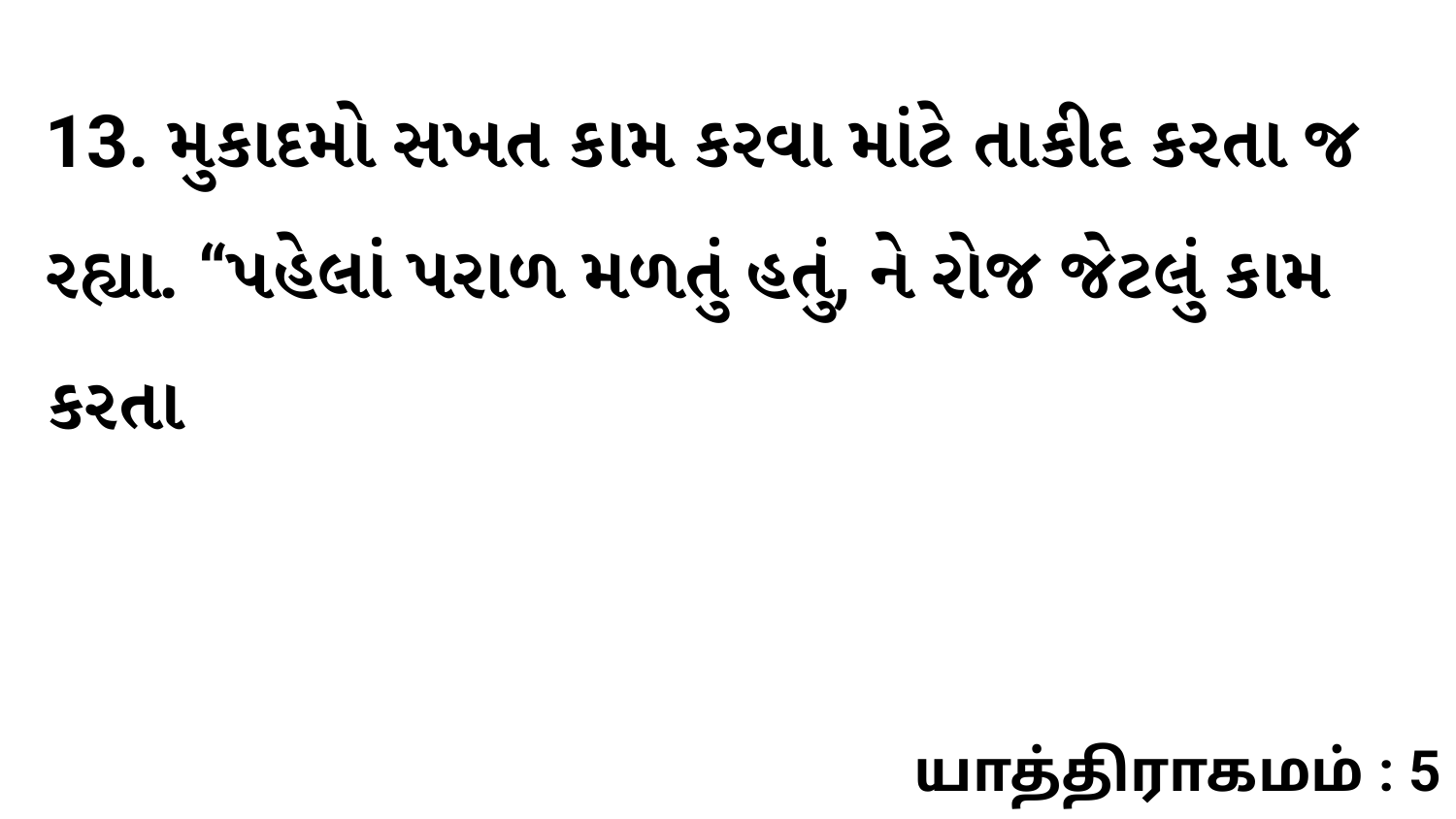

13. મુકાદમો સખત કામ કરવા માંટે તાકીદ કરતા જ રહ્યા. “પહેલાં પરાળ મળતું હતું, ને રોજ જેટલું કામ કરતા
யாத்திராகமம் : 5